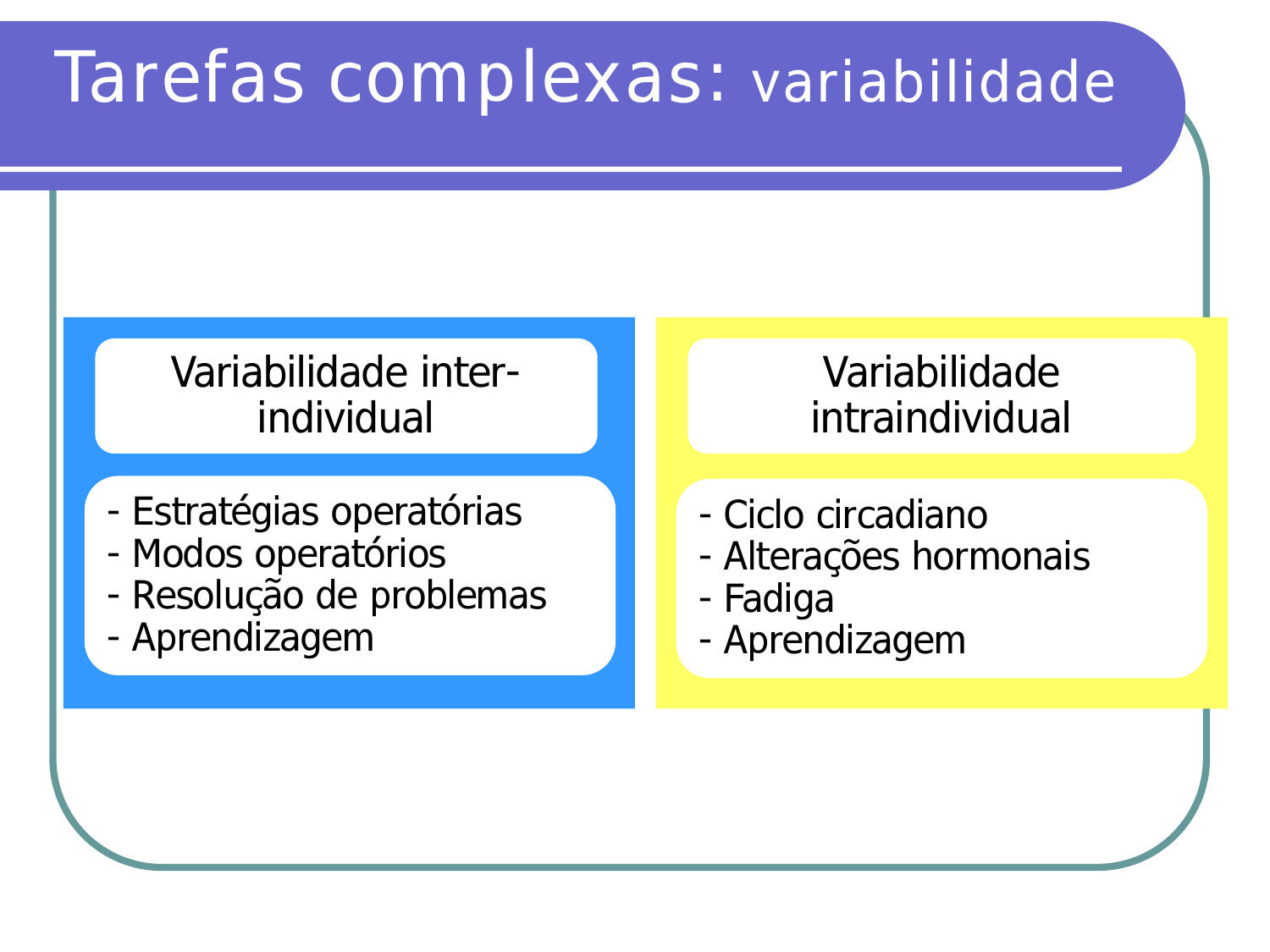

Tarefas complexas: variabilidade

Variabilidade inter-individual
- Estratégias operatórias
- Modos operatórios
- Resolução de problemas
- Aprendizagem

Variabilidade intraindividual
- Ciclo circadiano
- Alterações hormonais
- Fadiga
- Aprendizagem